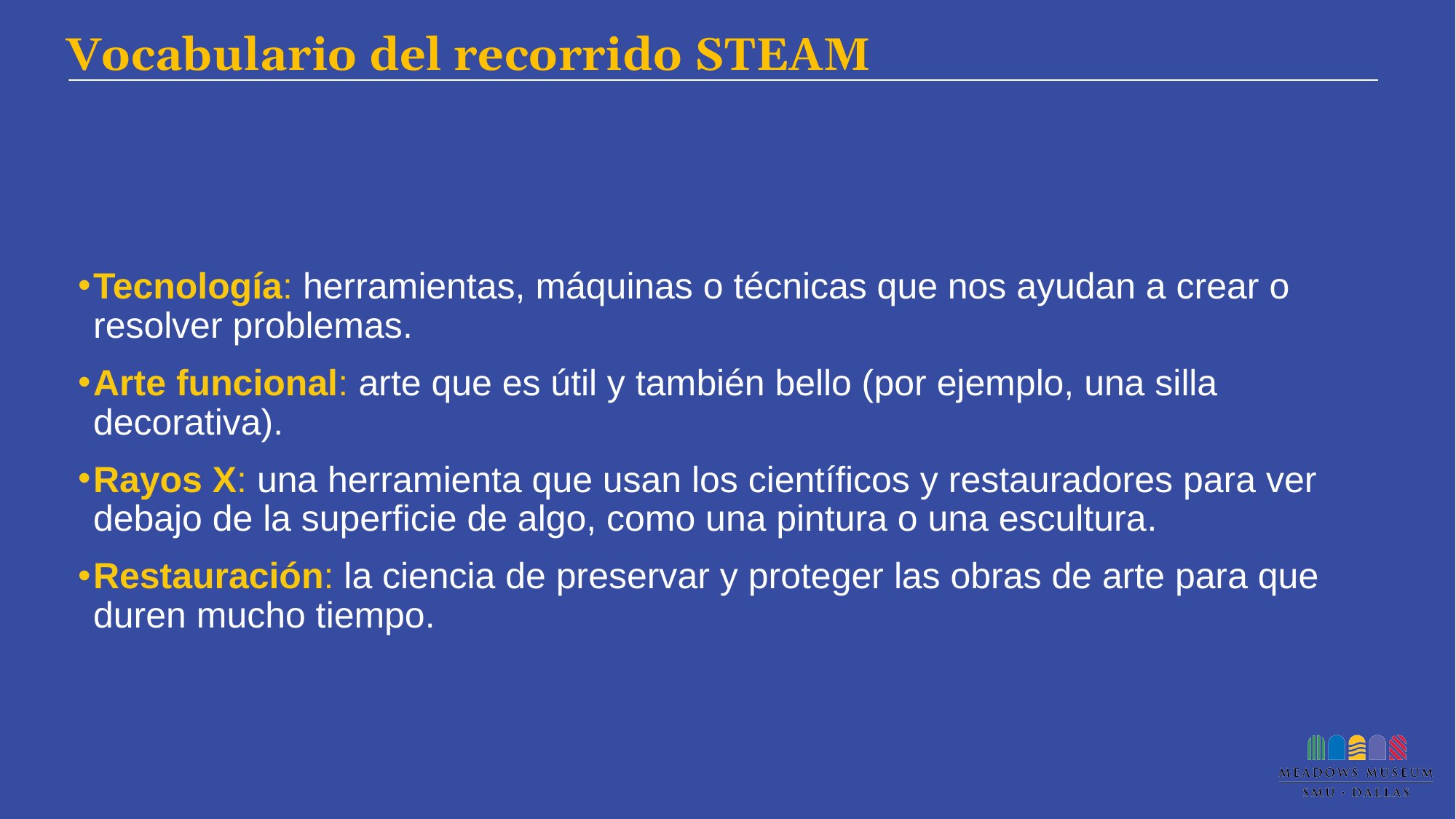

# Vocabulario del recorrido STEAM
Tecnología: herramientas, máquinas o técnicas que nos ayudan a crear o resolver problemas.
Arte funcional: arte que es útil y también bello (por ejemplo, una silla decorativa).
Rayos X: una herramienta que usan los científicos y restauradores para ver debajo de la superficie de algo, como una pintura o una escultura.
Restauración: la ciencia de preservar y proteger las obras de arte para que duren mucho tiempo.